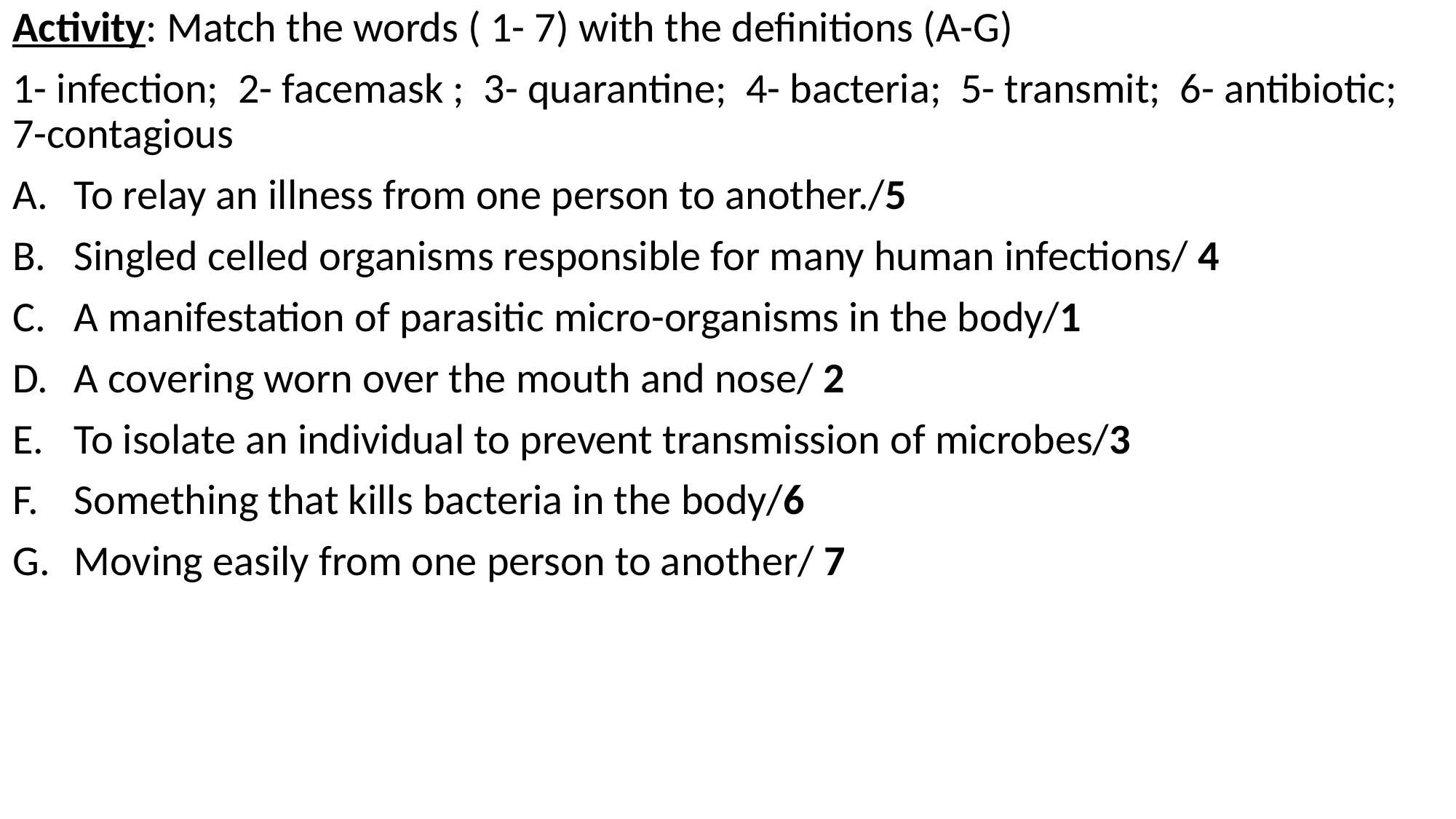

Activity: Match the words ( 1- 7) with the definitions (A-G)
1- infection;  2- facemask ;  3- quarantine;  4- bacteria;  5- transmit;  6- antibiotic;  7-contagious
To relay an illness from one person to another./5
Singled celled organisms responsible for many human infections/ 4
A manifestation of parasitic micro-organisms in the body/1
A covering worn over the mouth and nose/ 2
To isolate an individual to prevent transmission of microbes/3
Something that kills bacteria in the body/6
Moving easily from one person to another/ 7